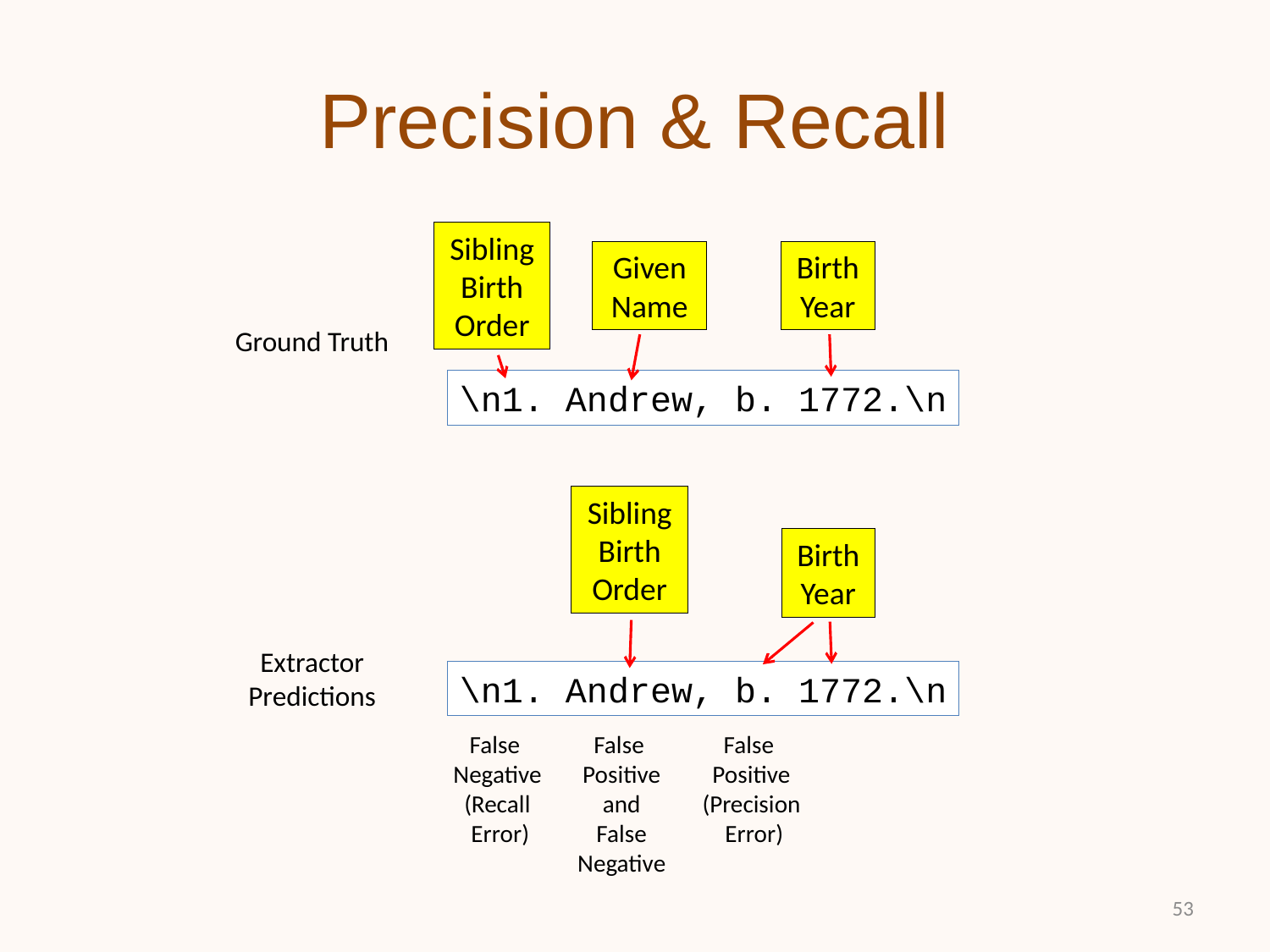

# Precision & Recall
Sibling Birth Order
Given Name
Birth Year
Ground Truth
\n1. Andrew, b. 1772.\n
Sibling Birth Order
Birth Year
Extractor
Predictions
\n1. Andrew, b. 1772.\n
False
Negative
(Recall
 Error)
False
Positive
and
False
Negative
False
Positive
(Precision
 Error)
53